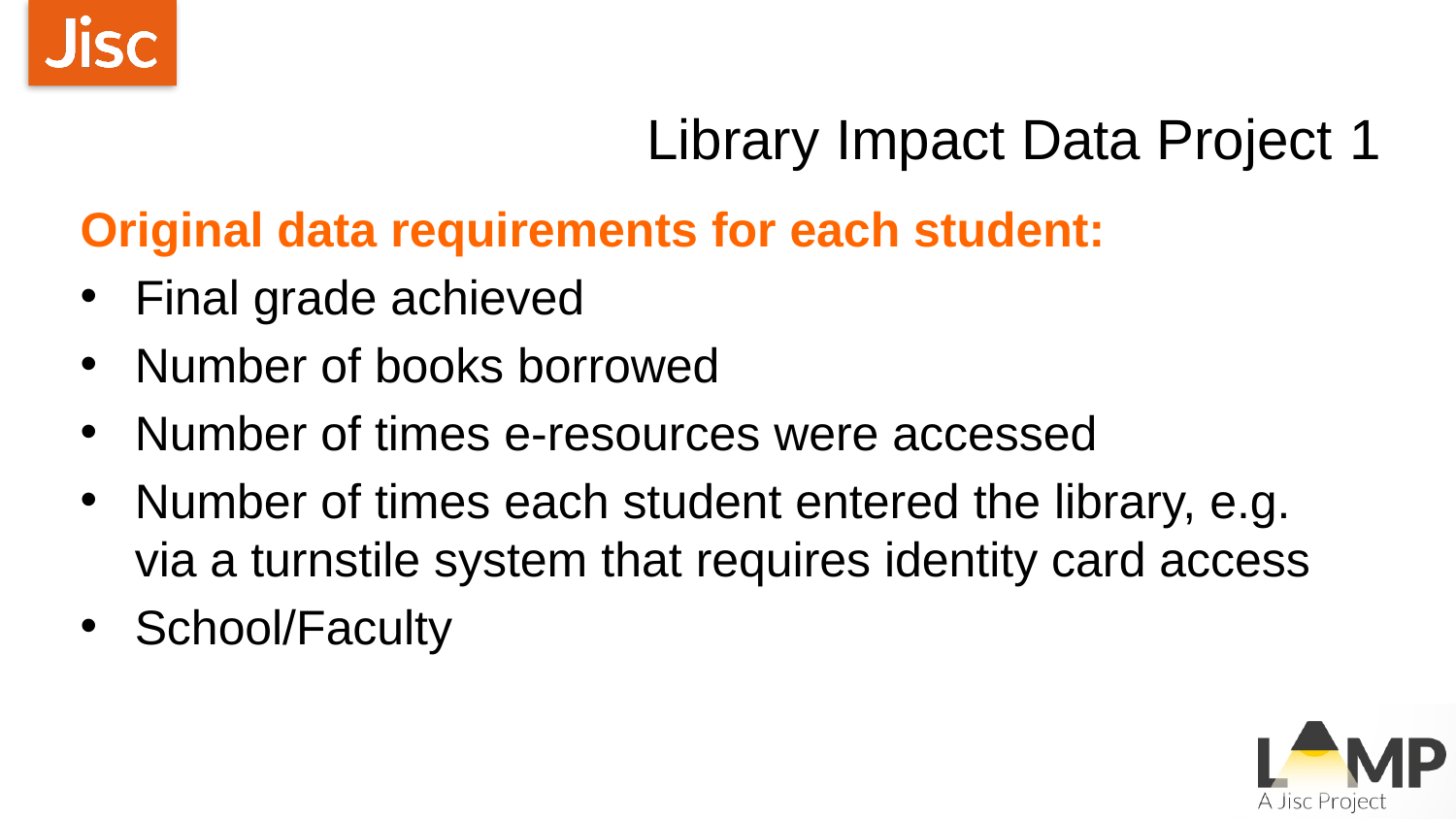

# Library Impact Data Project 1
Original data requirements for each student:
Final grade achieved
Number of books borrowed
Number of times e-resources were accessed
Number of times each student entered the library, e.g. via a turnstile system that requires identity card access
School/Faculty